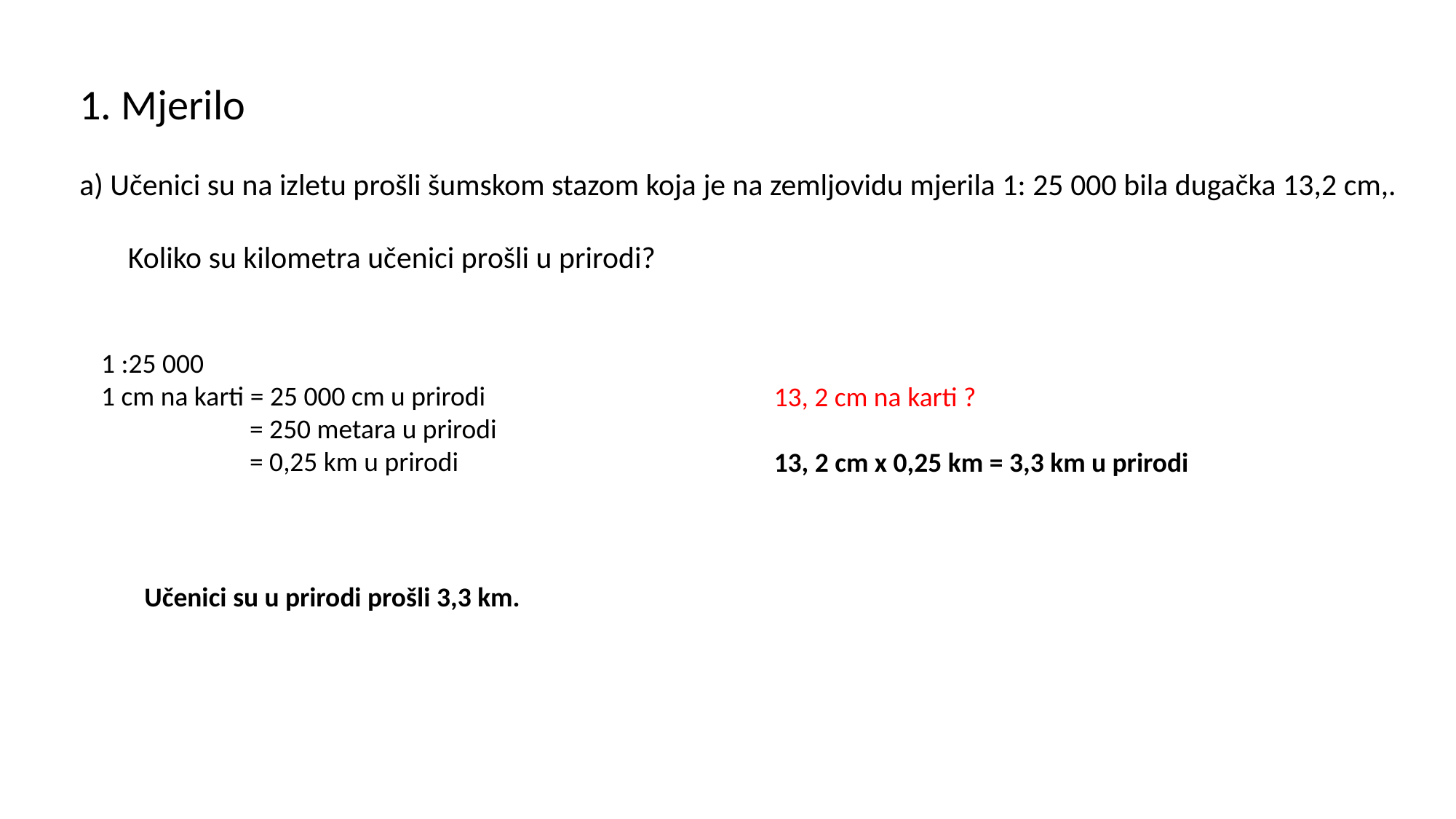

1. Mjerilo

a) Učenici su na izletu prošli šumskom stazom koja je na zemljovidu mjerila 1: 25 000 bila dugačka 13,2 cm,.

       Koliko su kilometra učenici prošli u prirodi?

1 :25 000
1 cm na karti = 25 000 cm u prirodi
                        = 250 metara u prirodi
                        = 0,25 km u prirodi
13, 2 cm na karti ?

13, 2 cm x 0,25 km = 3,3 km u prirodi
Učenici su u prirodi prošli 3,3 km.